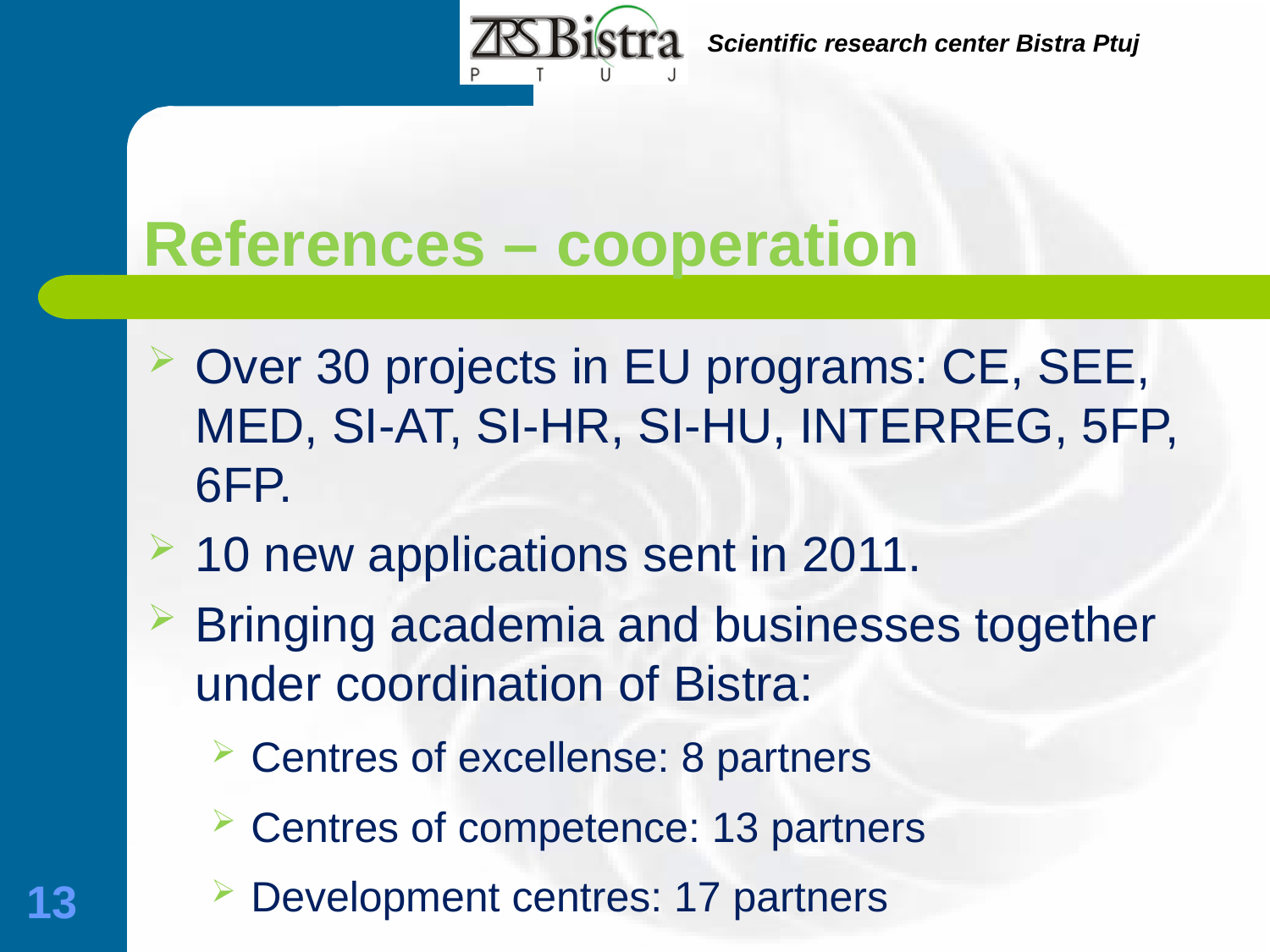

# References – cooperation
Over 30 projects in EU programs: CE, SEE, MED, SI-AT, SI-HR, SI-HU, INTERREG, 5FP, 6FP.
10 new applications sent in 2011.
Bringing academia and businesses together under coordination of Bistra:
Centres of excellense: 8 partners
Centres of competence: 13 partners
Development centres: 17 partners

13